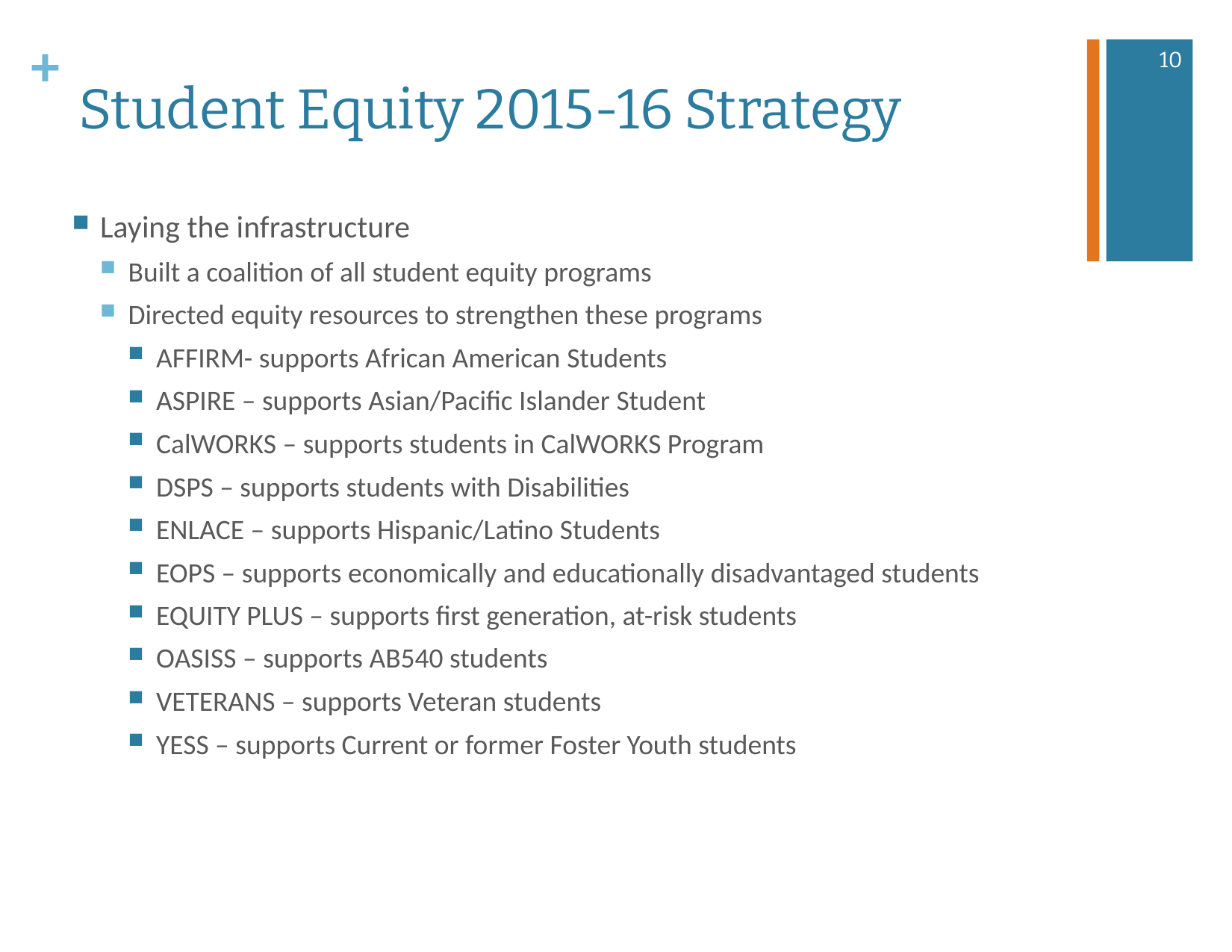

10
# Student Equity 2015-16 Strategy
Laying the infrastructure
Built a coalition of all student equity programs
Directed equity resources to strengthen these programs
AFFIRM- supports African American Students
ASPIRE – supports Asian/Pacific Islander Student
CalWORKS – supports students in CalWORKS Program
DSPS – supports students with Disabilities
ENLACE – supports Hispanic/Latino Students
EOPS – supports economically and educationally disadvantaged students
EQUITY PLUS – supports first generation, at-risk students
OASISS – supports AB540 students
VETERANS – supports Veteran students
YESS – supports Current or former Foster Youth students